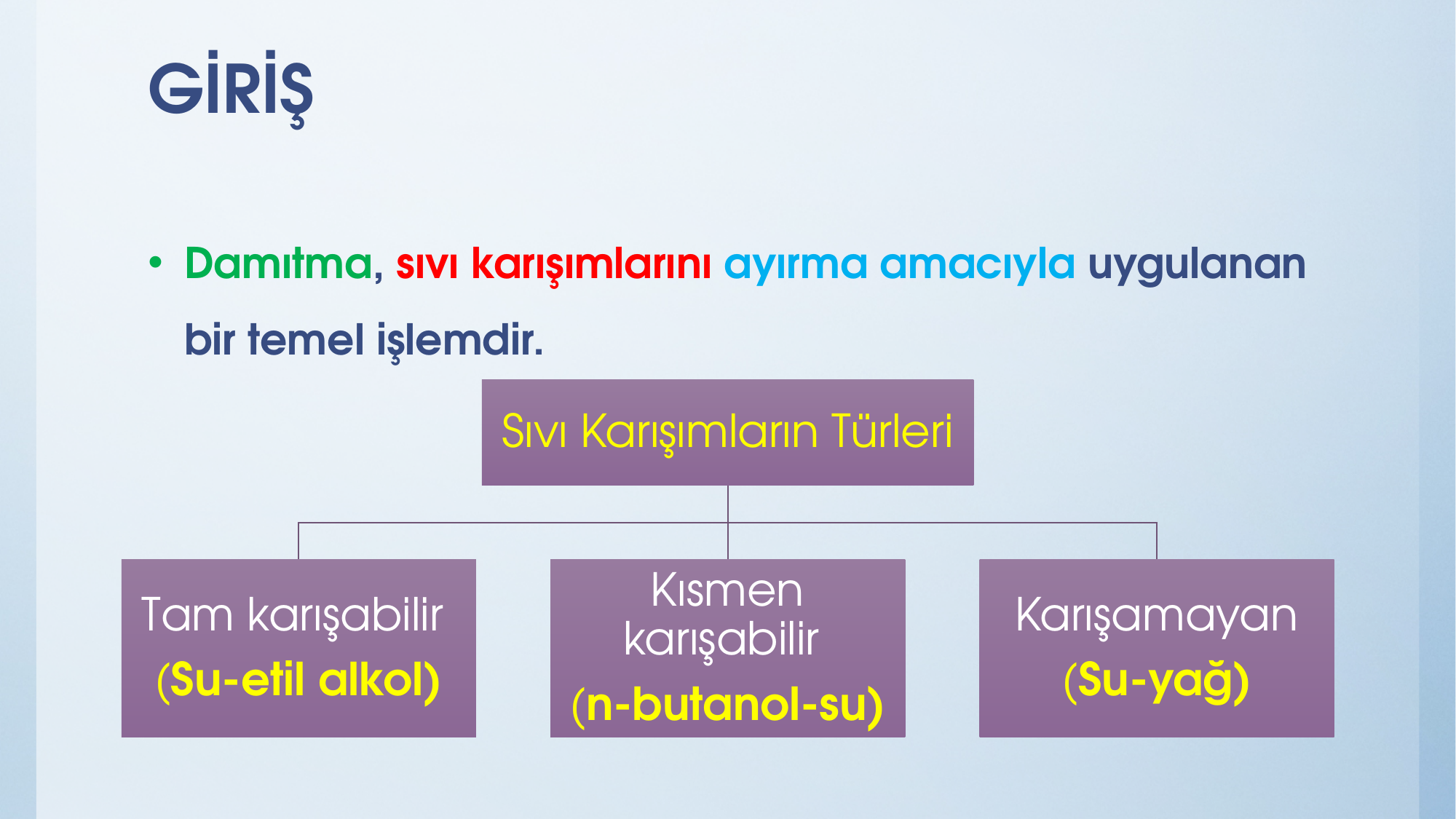

# GİRİŞ
Damıtma, sıvı karışımlarını ayırma amacıyla uygulanan bir temel işlemdir.

Sıvı Karışımların Türleri
Tam karışabilir
(Su-etil alkol)
Kısmen karışabilir
(n-butanol-su)
Karışamayan
(Su-yağ)